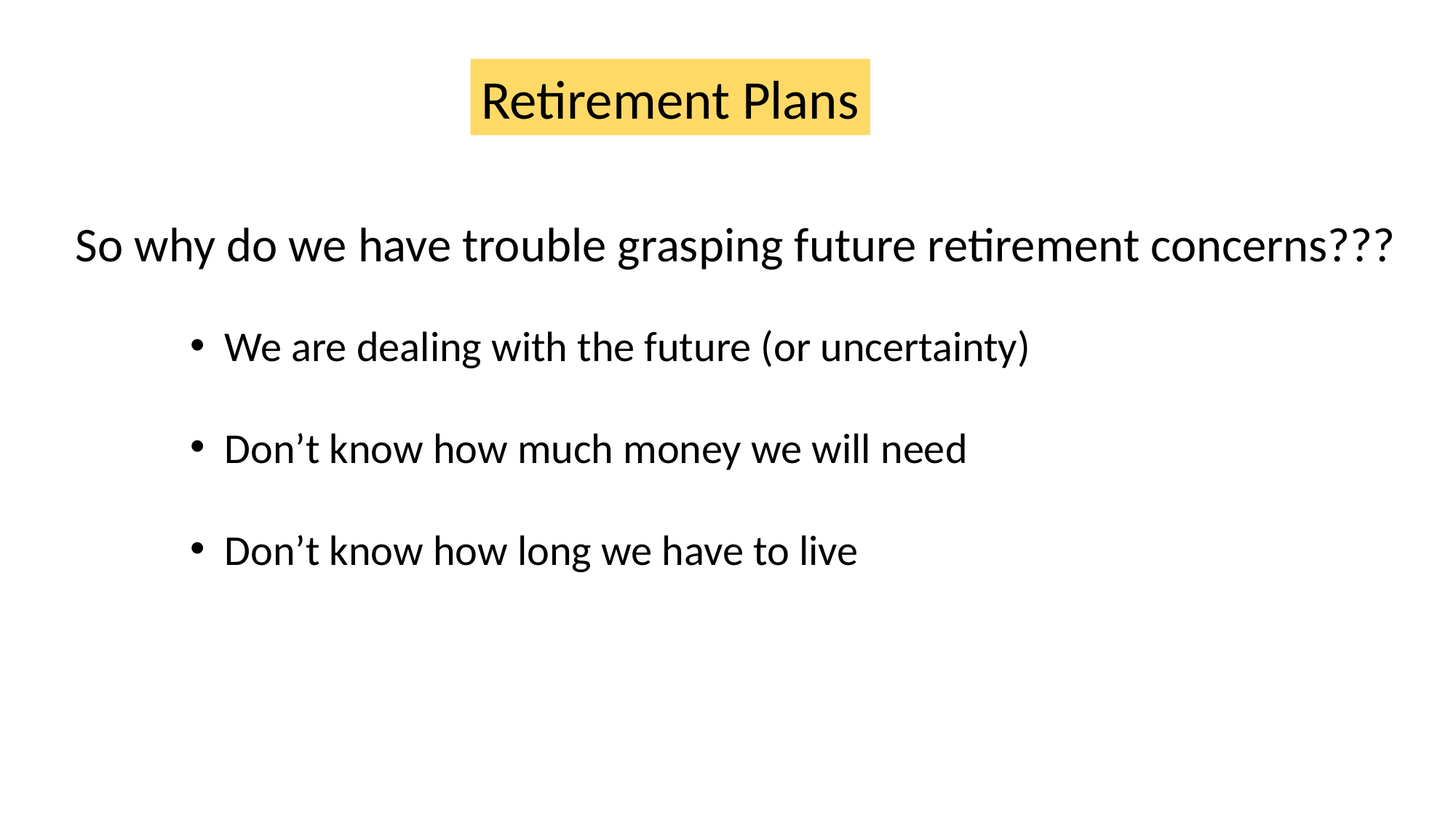

Retirement Plans
So why do we have trouble grasping future retirement concerns???
We are dealing with the future (or uncertainty)

Don’t know how much money we will need

Don’t know how long we have to live